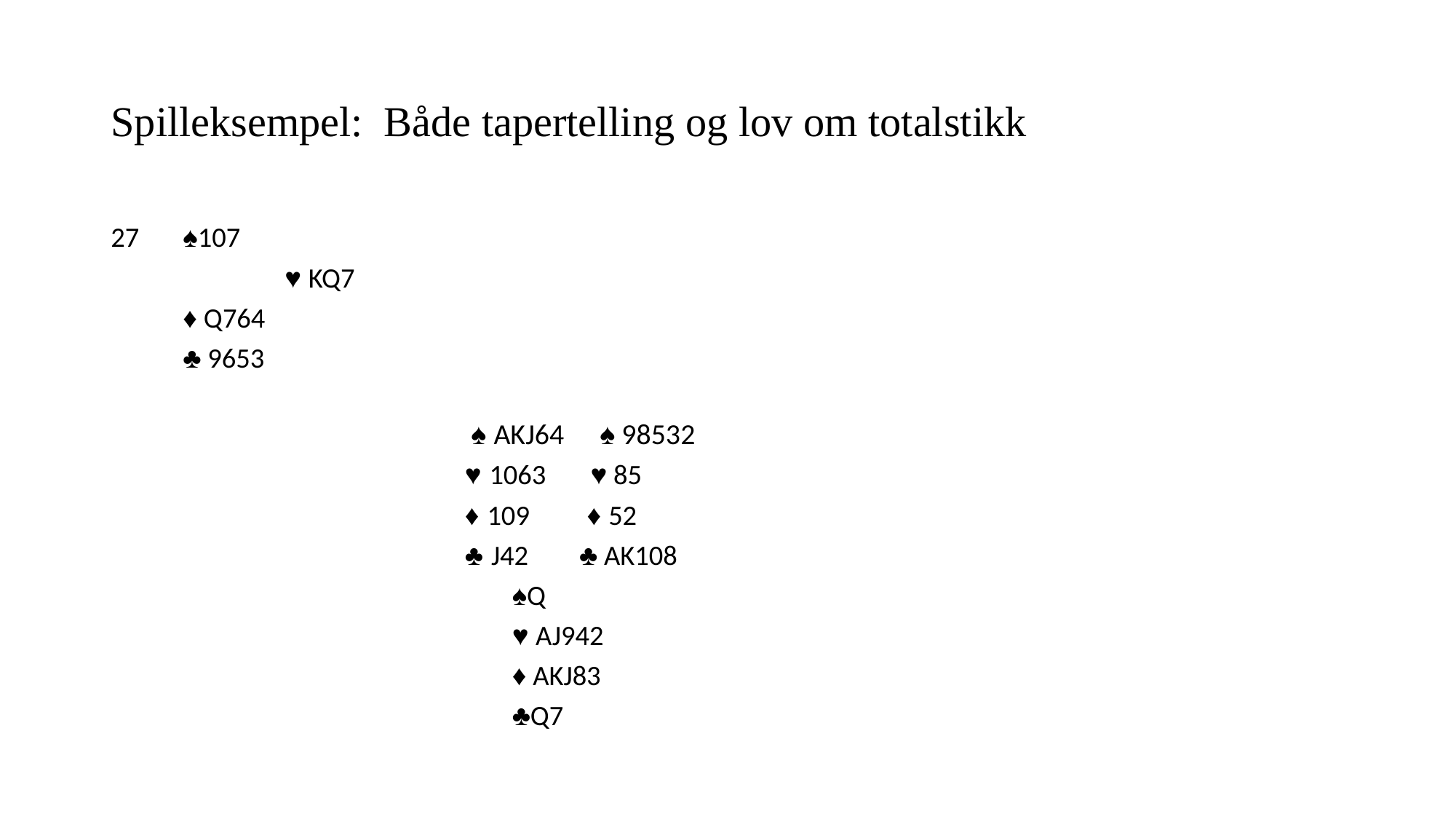

# Spilleksempel:  Både tapertelling og lov om totalstikk
27    				♠107
           			                ♥ KQ7
       				♦ Q764
       				♣ 9653

♠ AKJ64     ♠ 98532
                                                  ♥ 1063       ♥ 85
                                                  ♦ 109         ♦ 52
                                                  ♣ J42        ♣ AK108
                                                               ♠Q
                                                               ♥ AJ942
                                                               ♦ AKJ83
                                                               ♣Q7